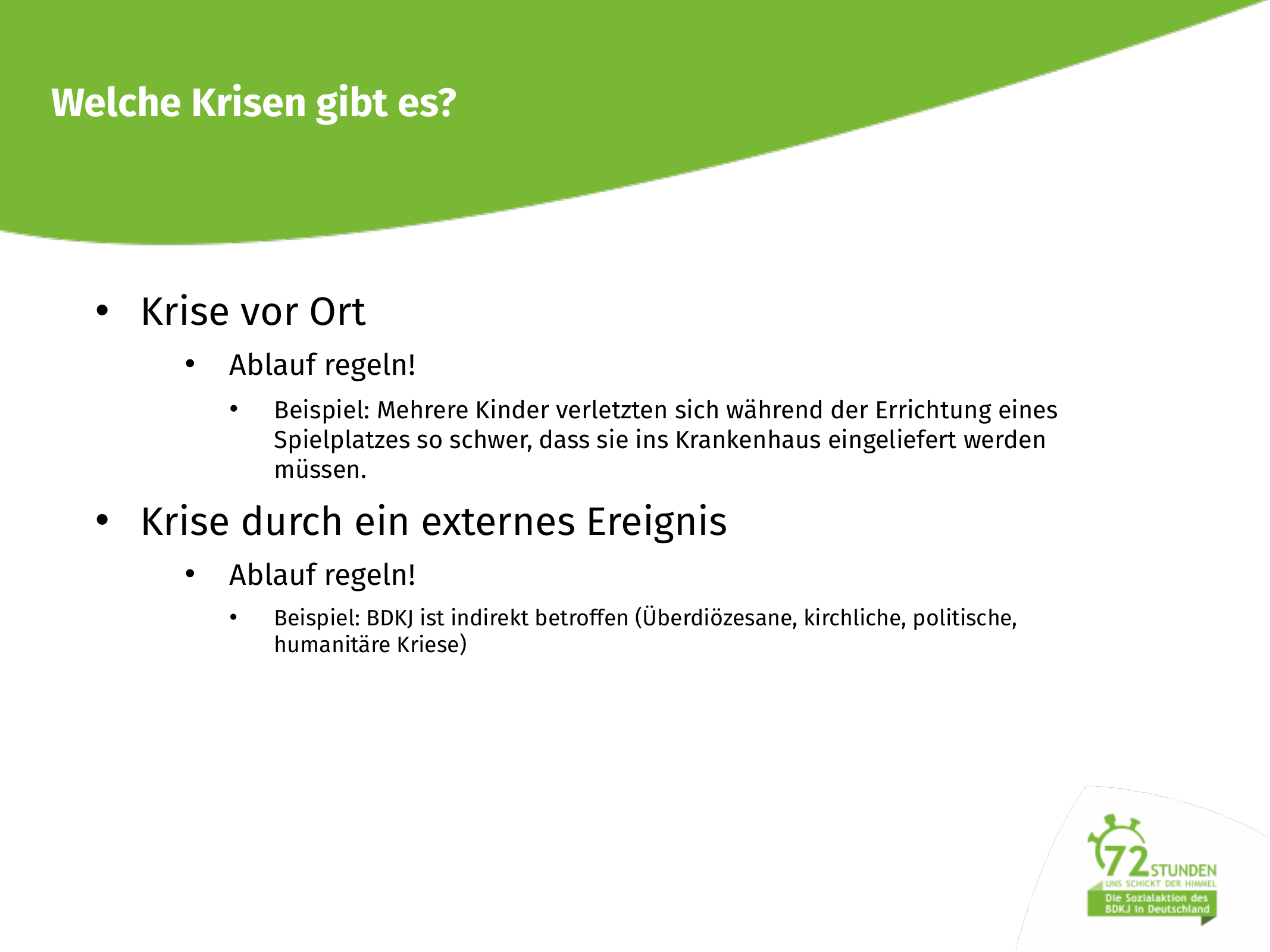

# Welche Krisen gibt es?
Krise vor Ort
Ablauf regeln!
Beispiel: Mehrere Kinder verletzten sich während der Errichtung eines Spielplatzes so schwer, dass sie ins Krankenhaus eingeliefert werden müssen.
Krise durch ein externes Ereignis
Ablauf regeln!
Beispiel: BDKJ ist indirekt betroffen (Überdiözesane, kirchliche, politische, humanitäre Kriese)